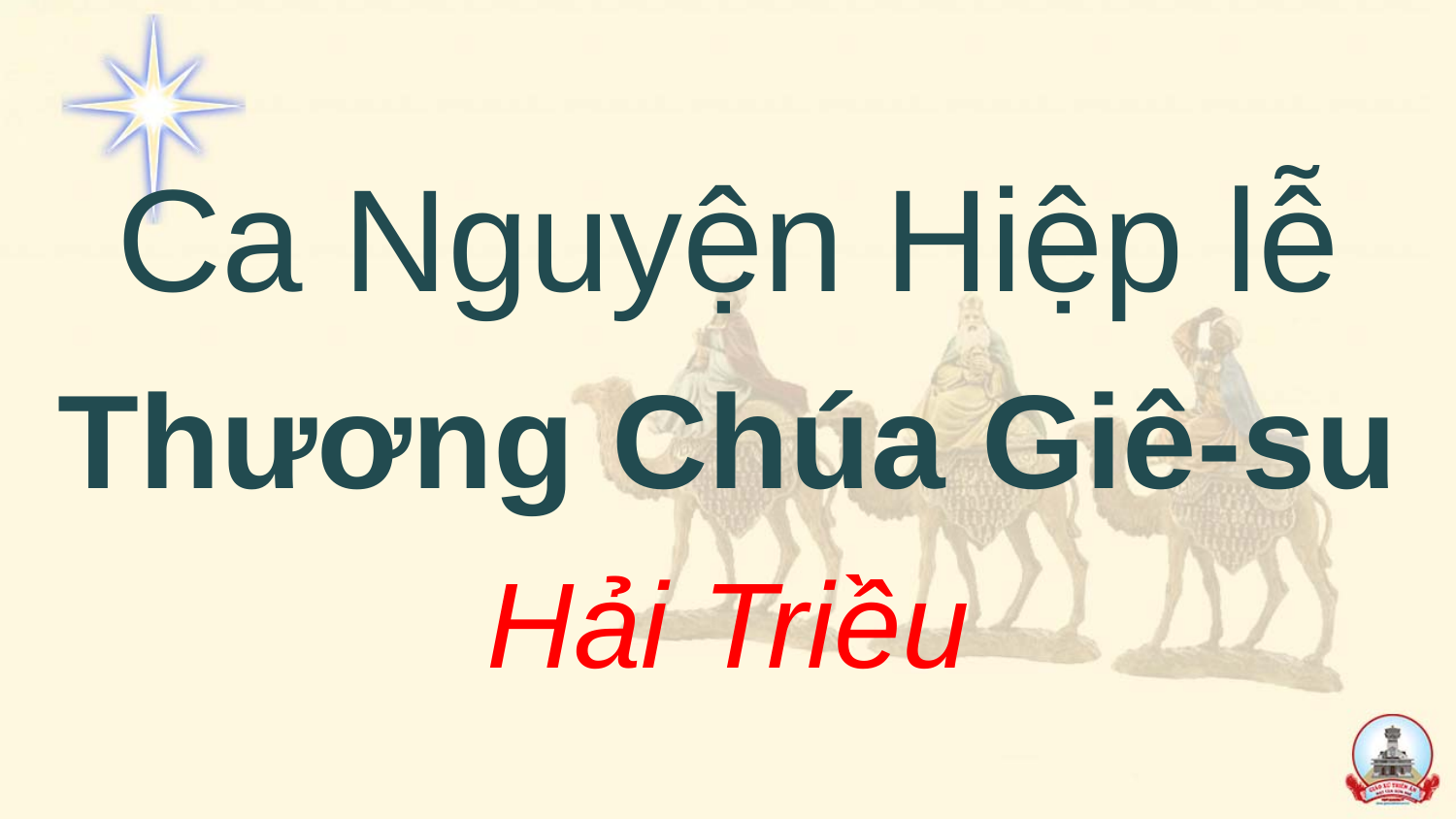

Ca Nguyện Hiệp lễ
Thương Chúa Giê-su
Hải Triều
#